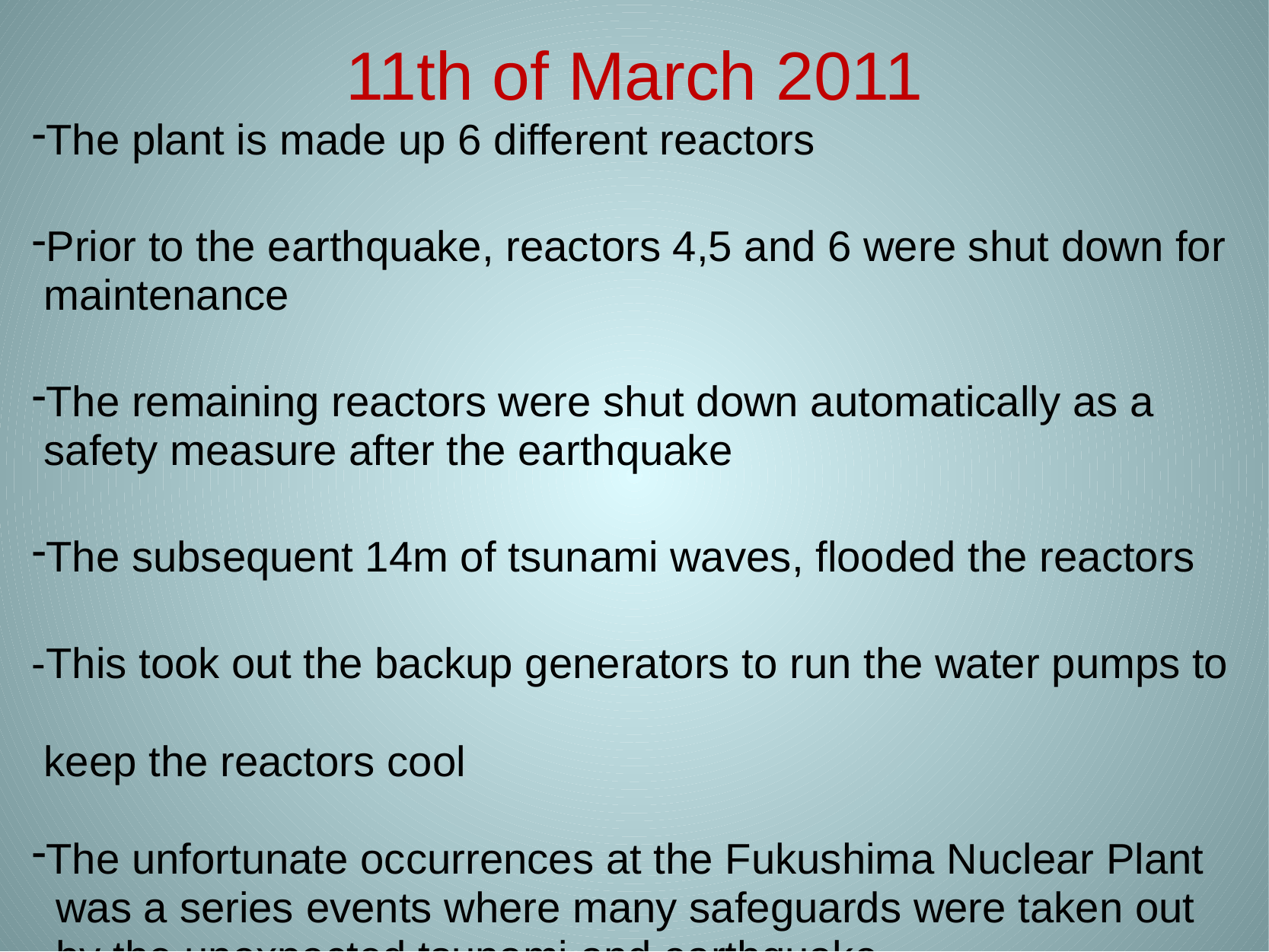

# 11th of March 2011
The plant is made up 6 different reactors

Prior to the earthquake, reactors 4,5 and 6 were shut down for
 maintenance

The remaining reactors were shut down automatically as a
 safety measure after the earthquake

The subsequent 14m of tsunami waves, flooded the reactors

-This took out the backup generators to run the water pumps to
 keep the reactors cool

The unfortunate occurrences at the Fukushima Nuclear Plant
  was a series events where many safeguards were taken out
  by the unexpected tsunami and earthquake